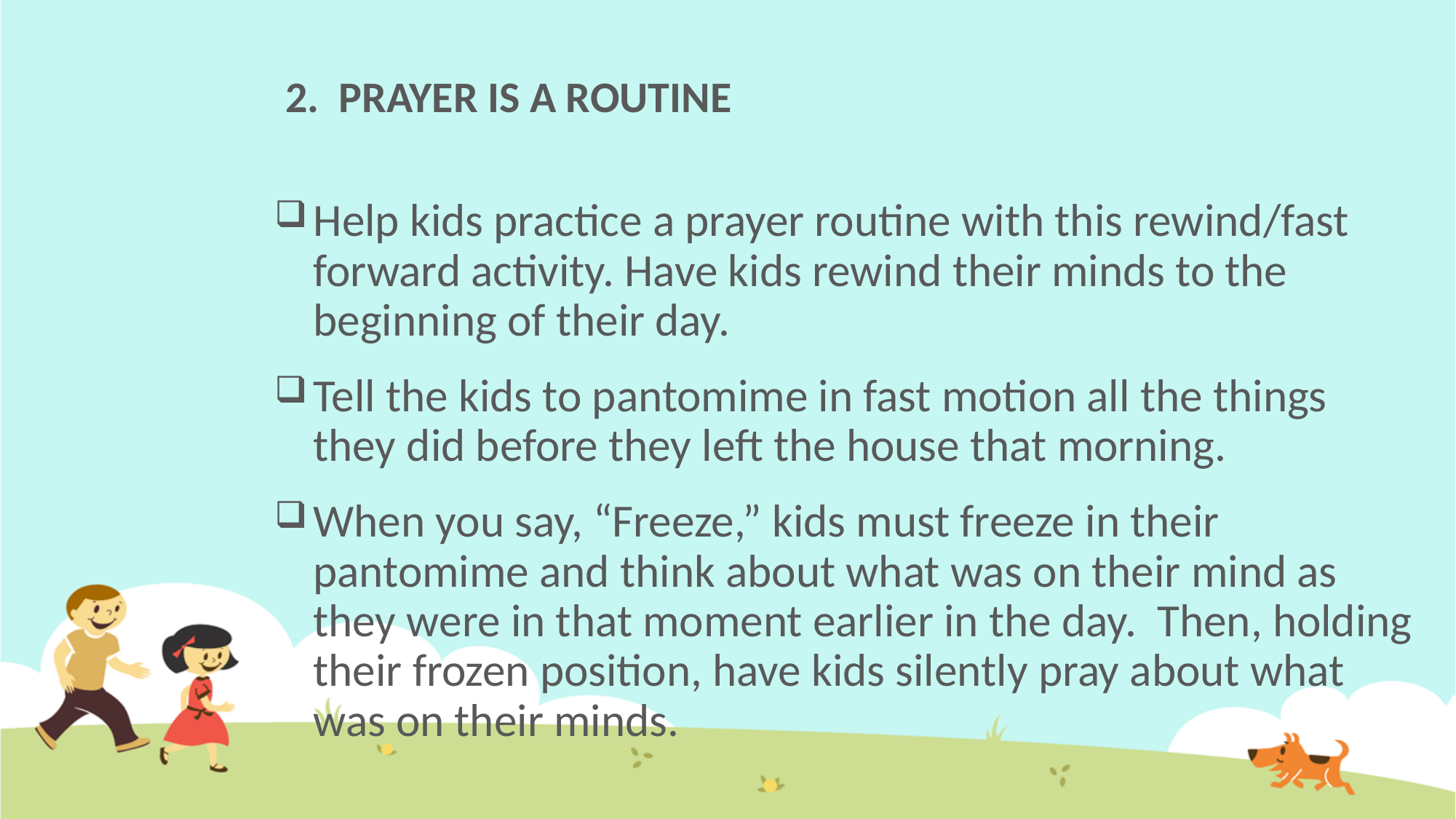

# 2.  PRAYER IS A ROUTINE
Help kids practice a prayer routine with this rewind/fast forward activity. Have kids rewind their minds to the beginning of their day.
Tell the kids to pantomime in fast motion all the things they did before they left the house that morning.
When you say, “Freeze,” kids must freeze in their pantomime and think about what was on their mind as they were in that moment earlier in the day.  Then, holding their frozen position, have kids silently pray about what was on their minds.